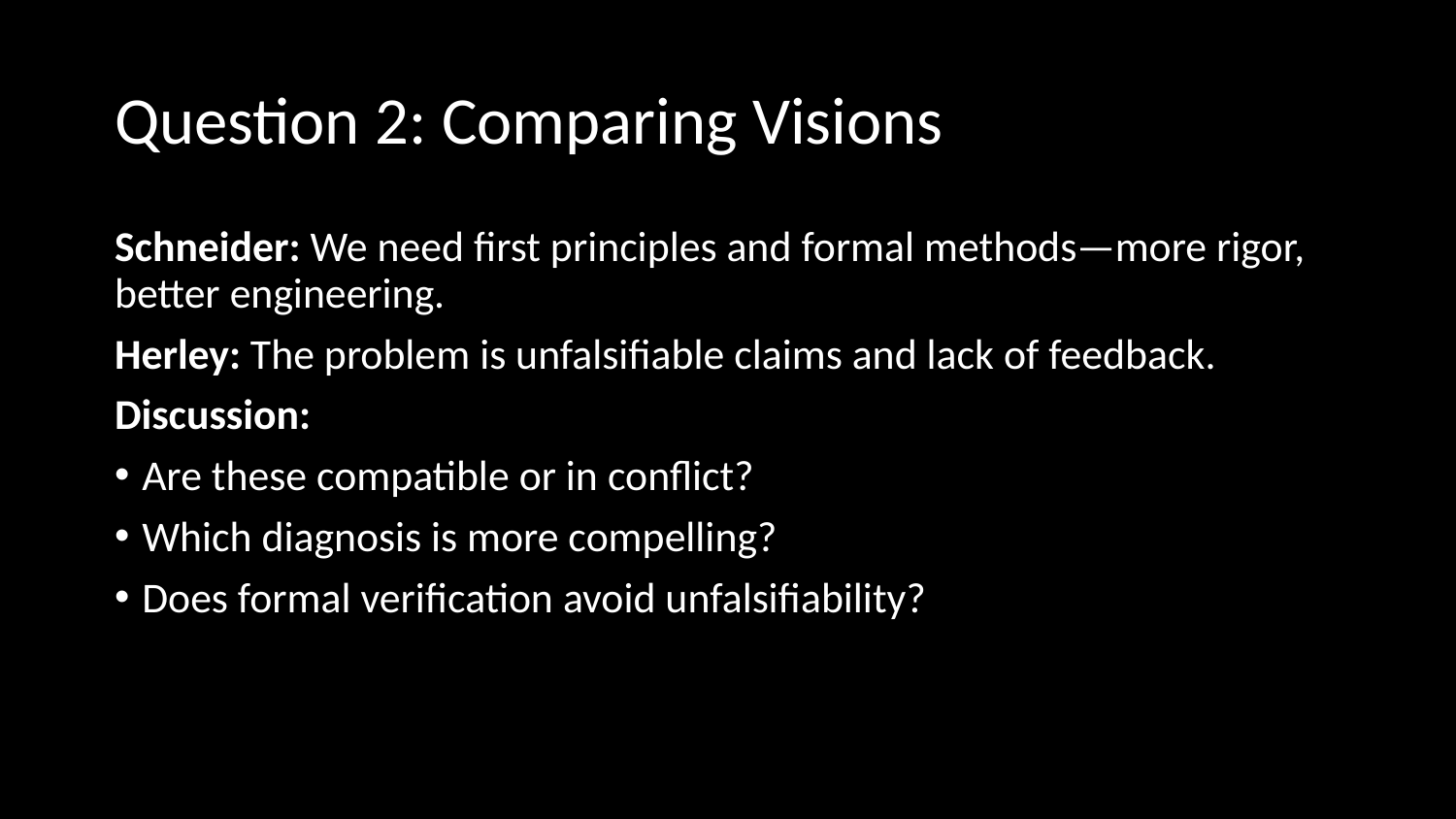

# Question 2: Comparing Visions
Schneider: We need first principles and formal methods—more rigor, better engineering.
Herley: The problem is unfalsifiable claims and lack of feedback.
Discussion:
Are these compatible or in conflict?
Which diagnosis is more compelling?
Does formal verification avoid unfalsifiability?